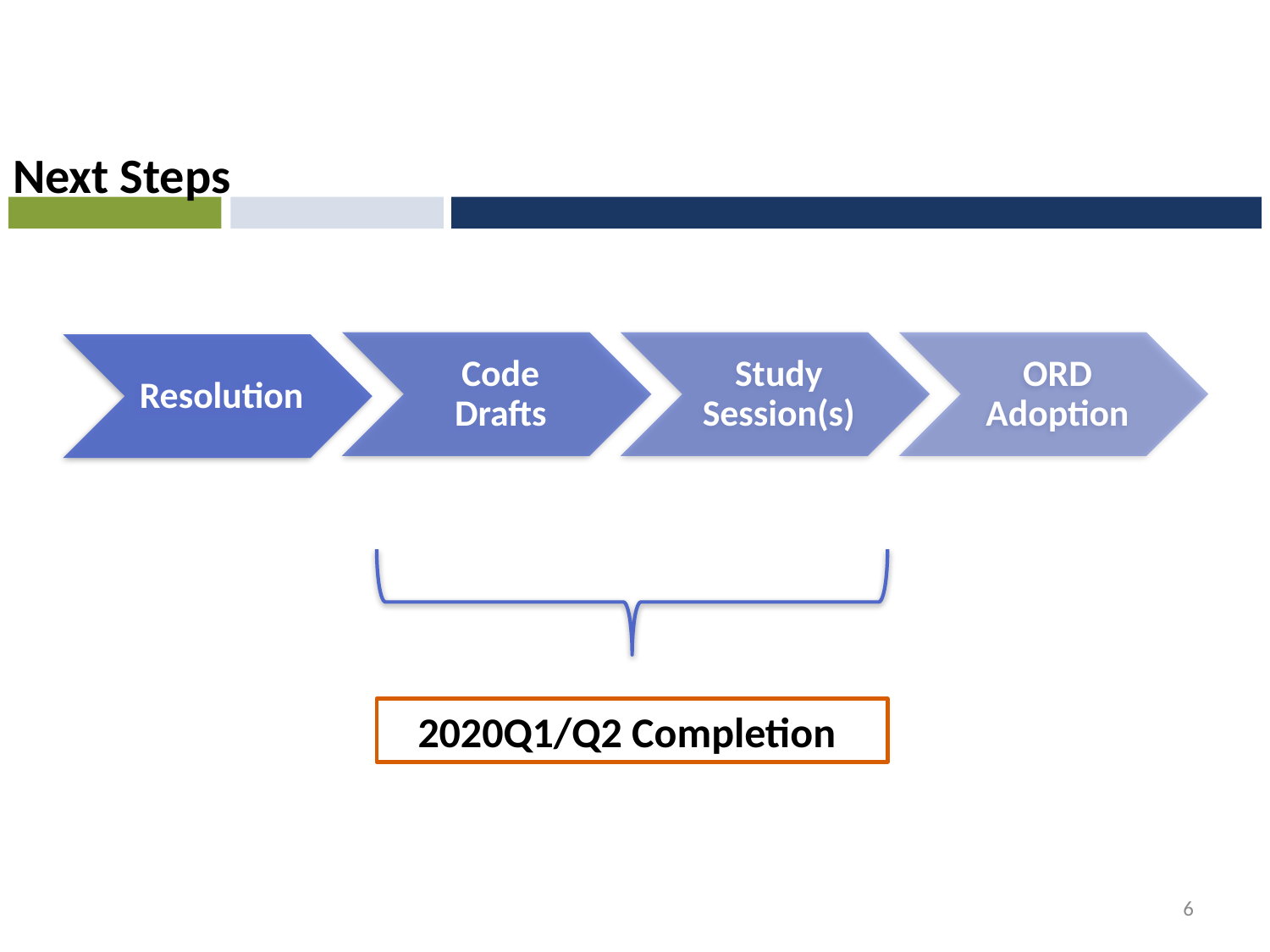

Next Steps
Resolution
Code Drafts
Study Session(s)
ORD Adoption

   2020Q1/Q2 Completion
6